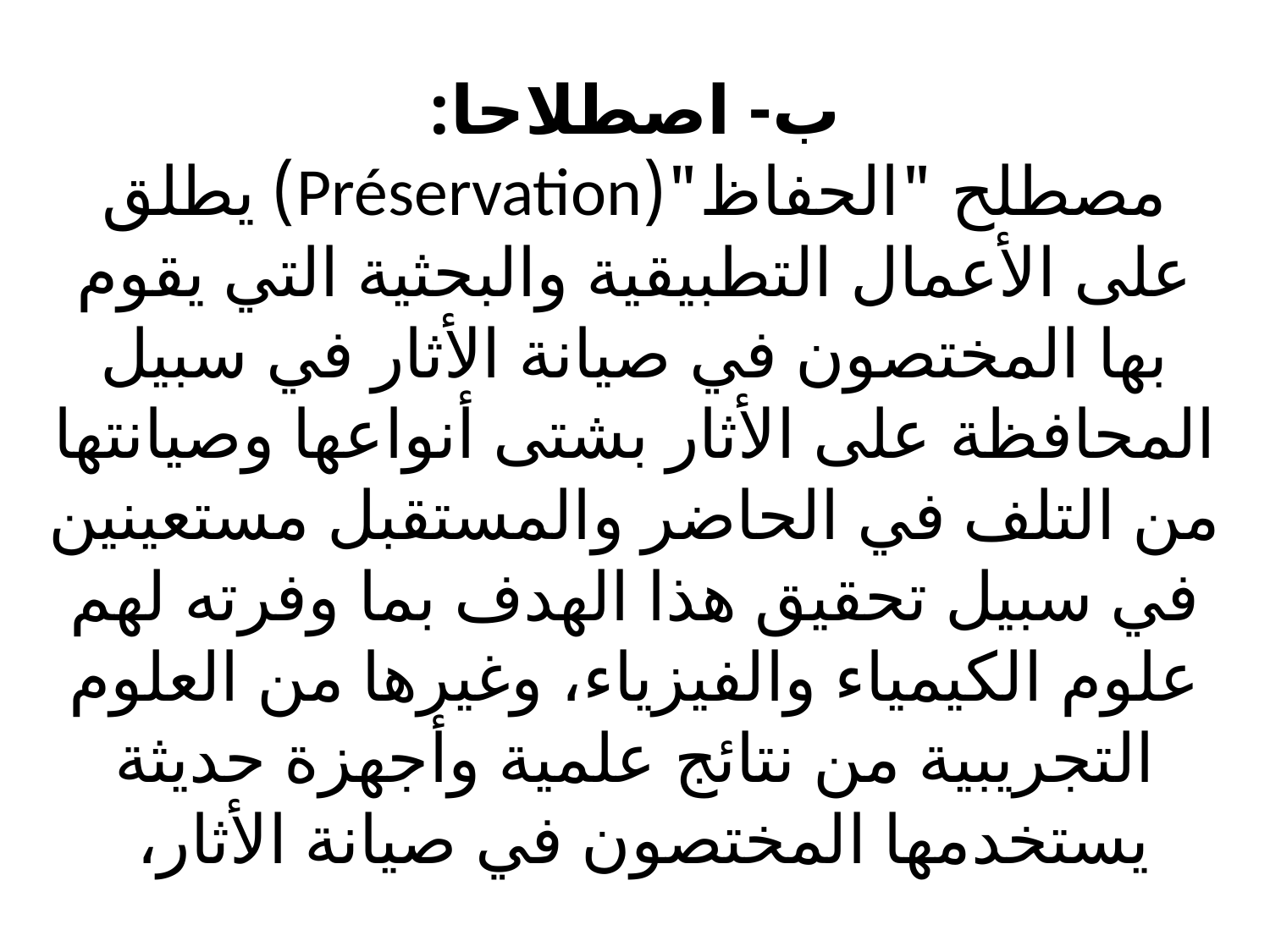

# ب- اصطلاحا: مصطلح "الحفاظ"(Préservation) يطلق على الأعمال التطبيقية والبحثية التي يقوم بها المختصون في صيانة الأثار في سبيل المحافظة على الأثار بشتى أنواعها وصيانتها من التلف في الحاضر والمستقبل مستعينين في سبيل تحقيق هذا الهدف بما وفرته لهم علوم الكيمياء والفيزياء، وغيرها من العلوم التجريبية من نتائج علمية وأجهزة حديثة يستخدمها المختصون في صيانة الأثار،